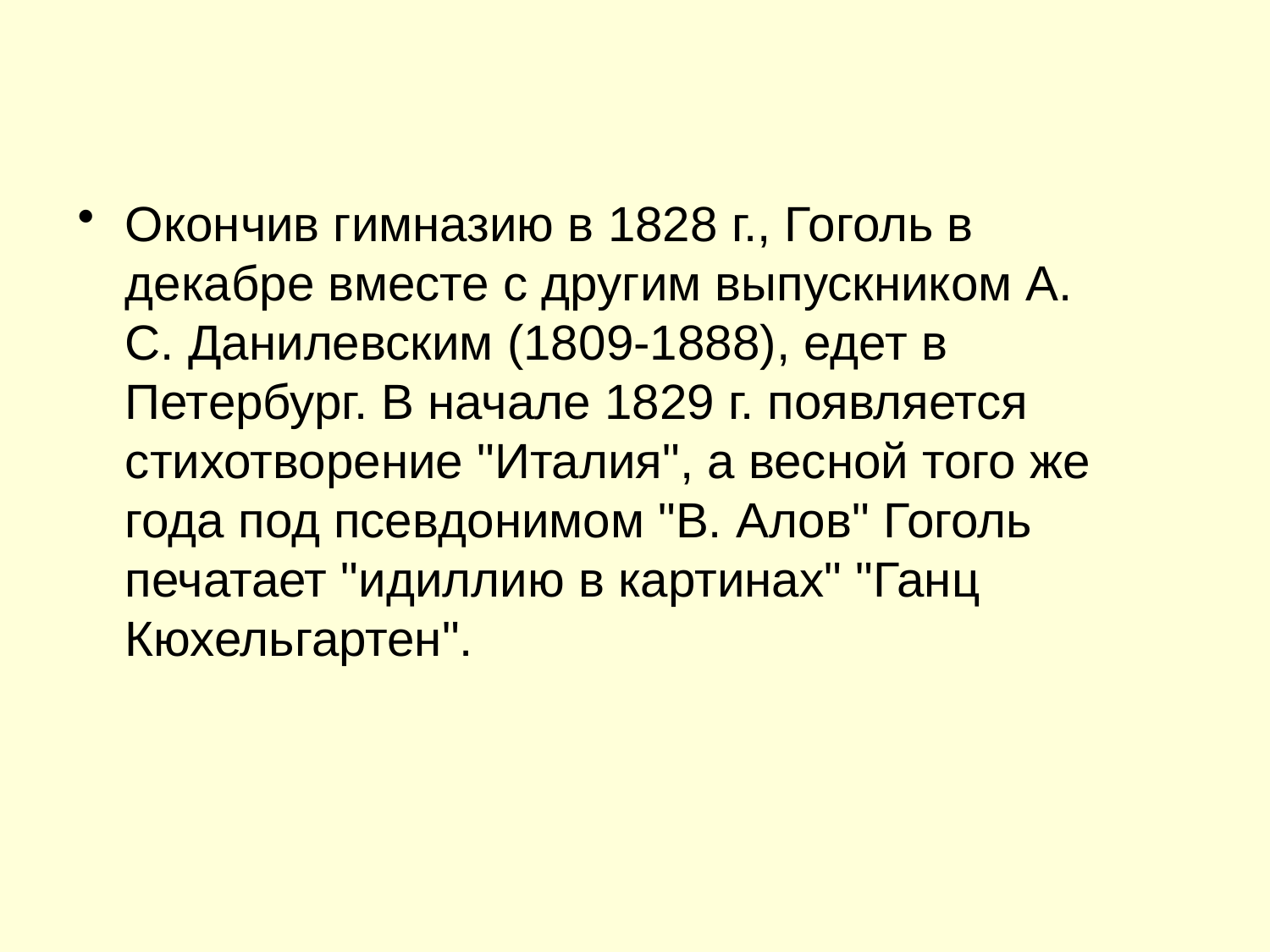

Окончив гимназию в 1828 г., Гоголь в декабре вместе с другим выпускником А. С. Данилевским (1809-1888), едет в Петербург. В начале 1829 г. появляется стихотворение "Италия", а весной того же года под псевдонимом "В. Алов" Гоголь печатает "идиллию в картинах" "Ганц Кюхельгартен".